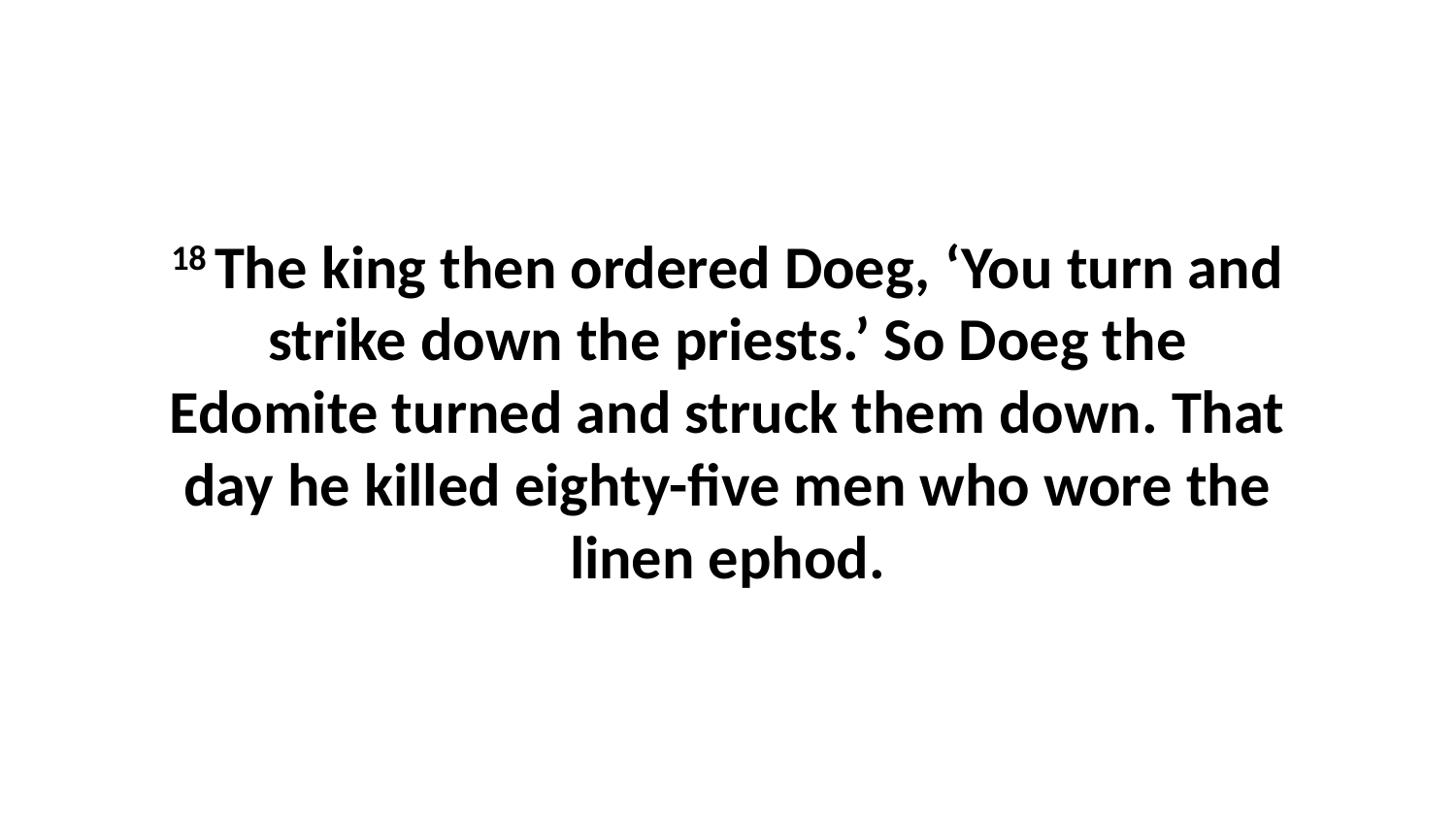

18 The king then ordered Doeg, ‘You turn and strike down the priests.’ So Doeg the Edomite turned and struck them down. That day he killed eighty-five men who wore the linen ephod.